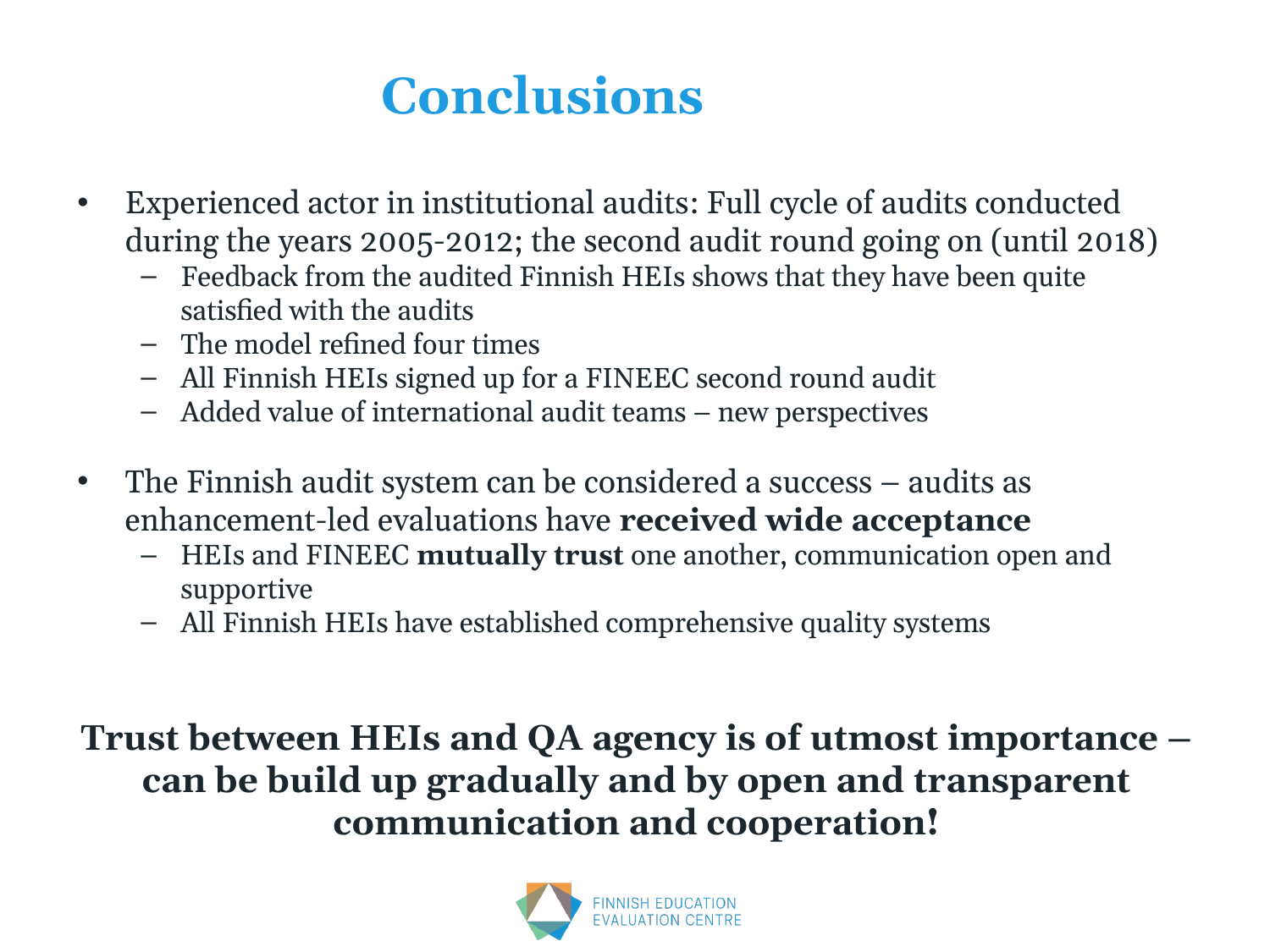

# Conclusions
Experienced actor in institutional audits: Full cycle of audits conducted during the years 2005-2012; the second audit round going on (until 2018)
Feedback from the audited Finnish HEIs shows that they have been quite satisfied with the audits
The model refined four times
All Finnish HEIs signed up for a FINEEC second round audit
Added value of international audit teams – new perspectives

The Finnish audit system can be considered a success – audits as enhancement-led evaluations have received wide acceptance
HEIs and FINEEC mutually trust one another, communication open and supportive
All Finnish HEIs have established comprehensive quality systems

Trust between HEIs and QA agency is of utmost importance – can be build up gradually and by open and transparent communication and cooperation!